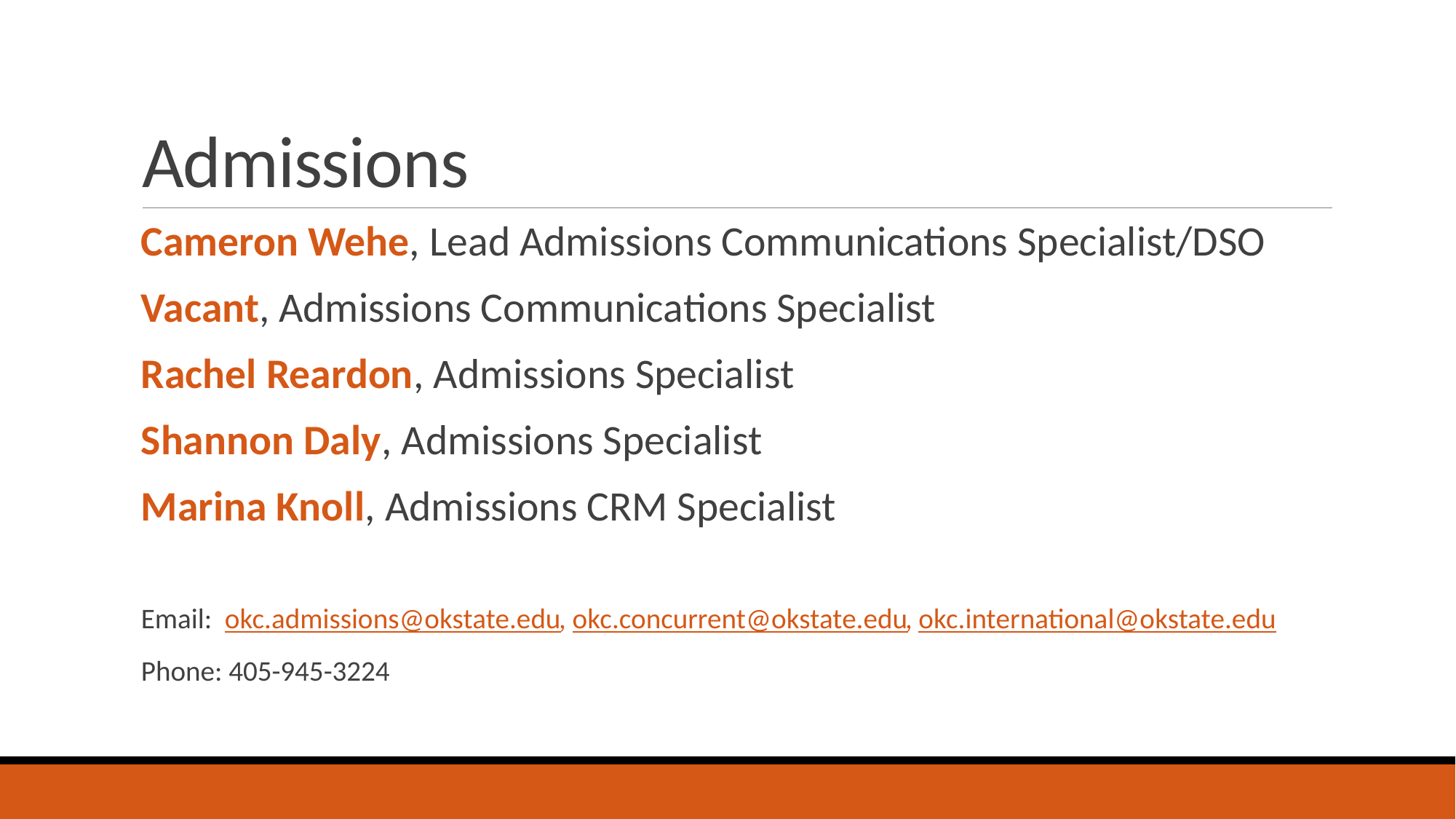

# Admissions
Cameron Wehe, Lead Admissions Communications Specialist/DSO
Vacant, Admissions Communications Specialist
Rachel Reardon, Admissions Specialist
Shannon Daly, Admissions Specialist
Marina Knoll, Admissions CRM Specialist

Email:  okc.admissions@okstate.edu, okc.concurrent@okstate.edu, okc.international@okstate.edu
Phone: 405-945-3224